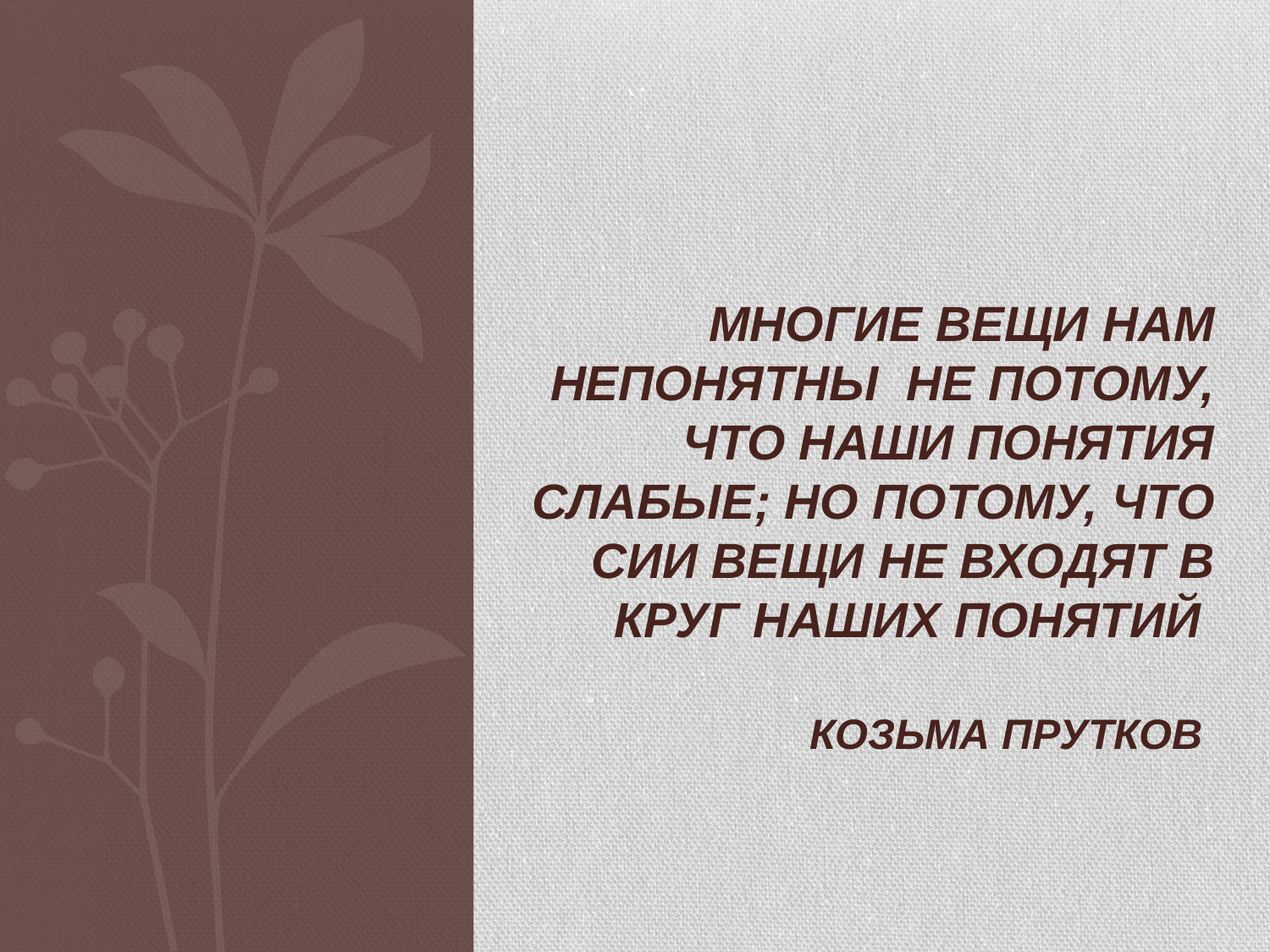

# Многие вещи нам непонятны  не потому, что наши понятия слабые; но потому, что сии вещи не входят в круг наших понятий Козьма Прутков